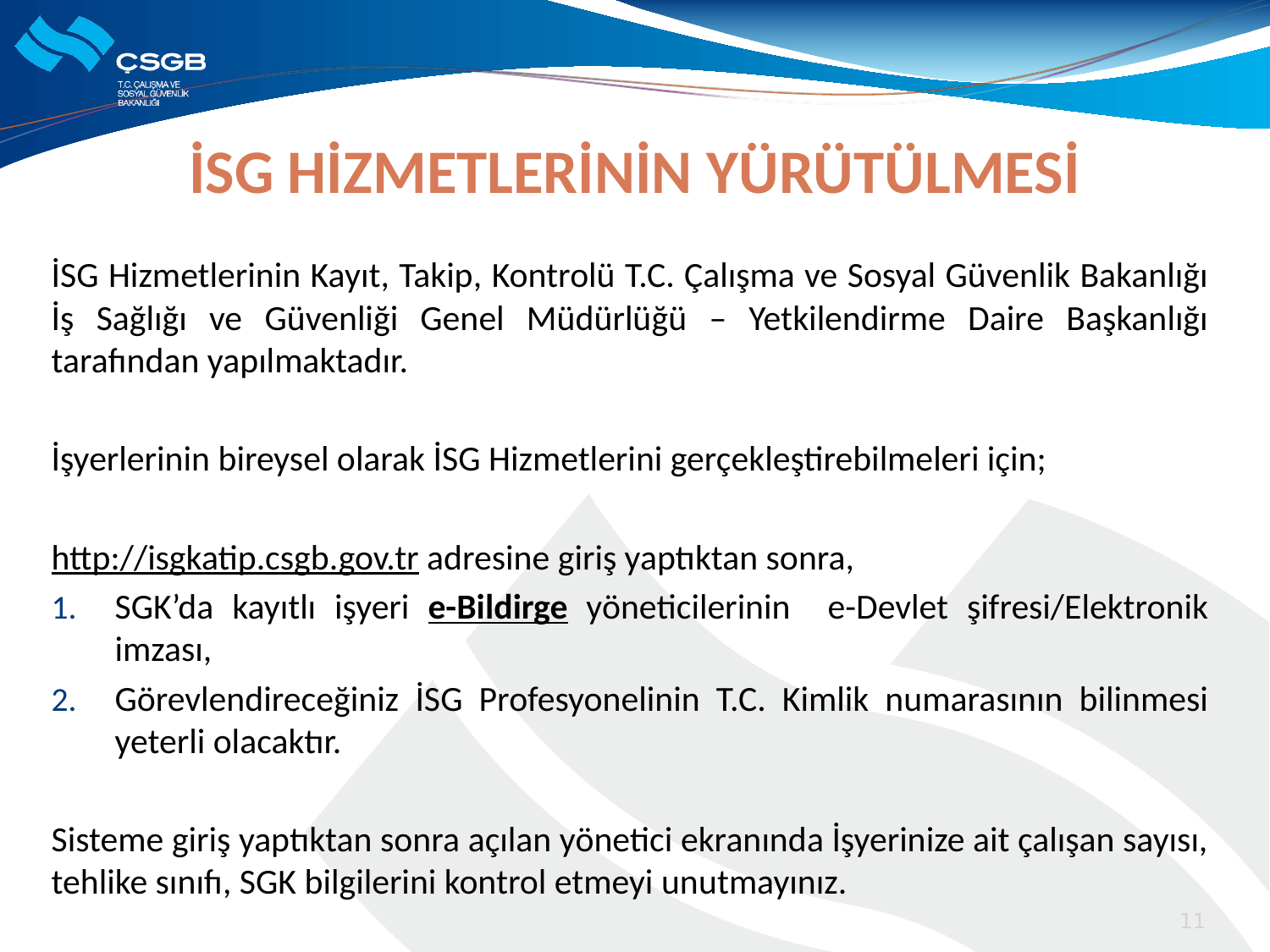

# İSG HİZMETLERİNİN YÜRÜTÜLMESİ
İSG Hizmetlerinin Kayıt, Takip, Kontrolü T.C. Çalışma ve Sosyal Güvenlik Bakanlığı İş Sağlığı ve Güvenliği Genel Müdürlüğü – Yetkilendirme Daire Başkanlığı tarafından yapılmaktadır.

İşyerlerinin bireysel olarak İSG Hizmetlerini gerçekleştirebilmeleri için;

http://isgkatip.csgb.gov.tr adresine giriş yaptıktan sonra,
SGK’da kayıtlı işyeri e-Bildirge yöneticilerinin  e-Devlet şifresi/Elektronik imzası,
Görevlendireceğiniz İSG Profesyonelinin T.C. Kimlik numarasının bilinmesi yeterli olacaktır.

Sisteme giriş yaptıktan sonra açılan yönetici ekranında İşyerinize ait çalışan sayısı, tehlike sınıfı, SGK bilgilerini kontrol etmeyi unutmayınız.

11